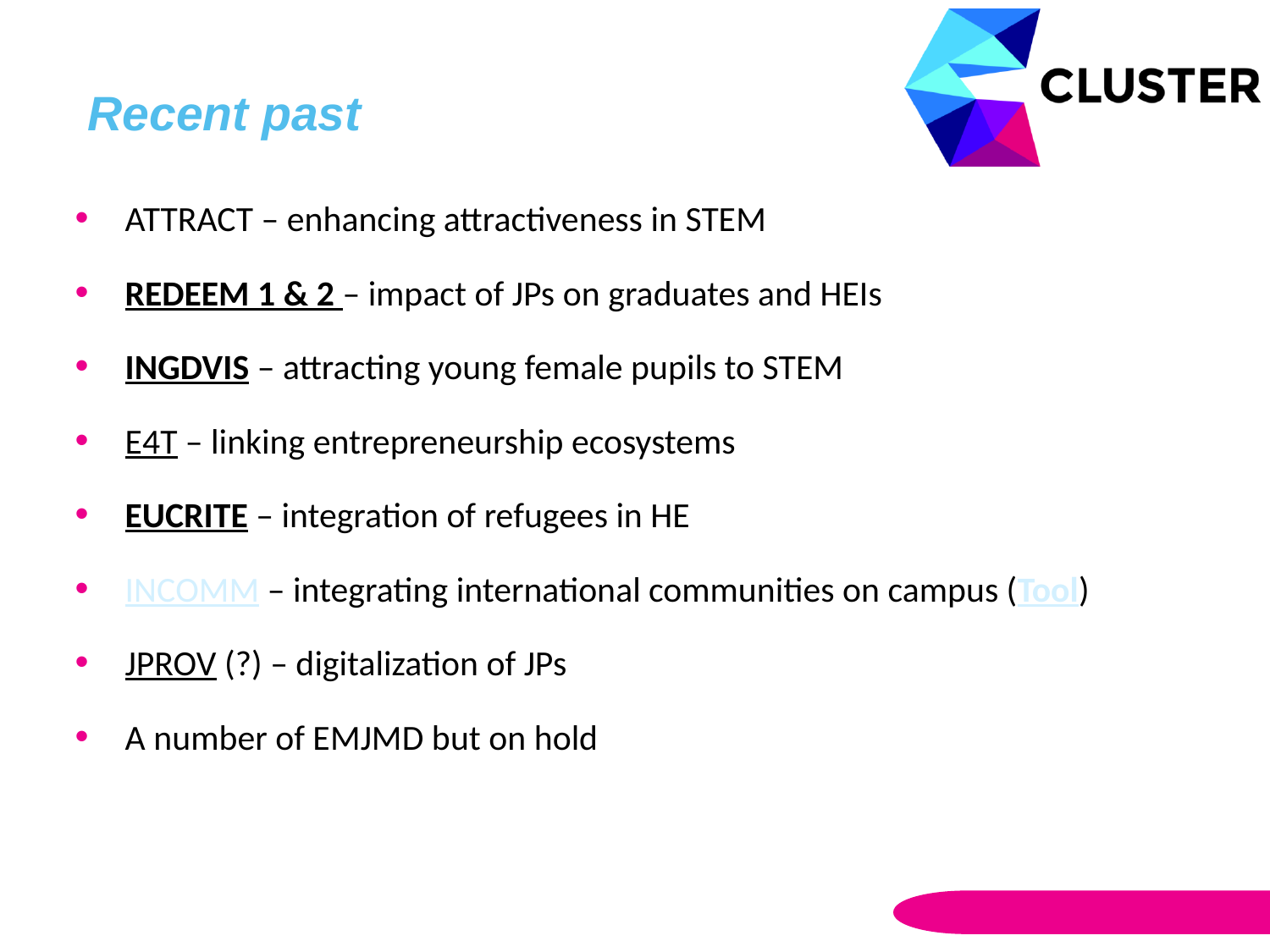

# Recent past
ATTRACT – enhancing attractiveness in STEM
REDEEM 1 & 2 – impact of JPs on graduates and HEIs
INGDVIS – attracting young female pupils to STEM
E4T – linking entrepreneurship ecosystems
EUCRITE – integration of refugees in HE
INCOMM – integrating international communities on campus (Tool)
JPROV (?) – digitalization of JPs
A number of EMJMD but on hold